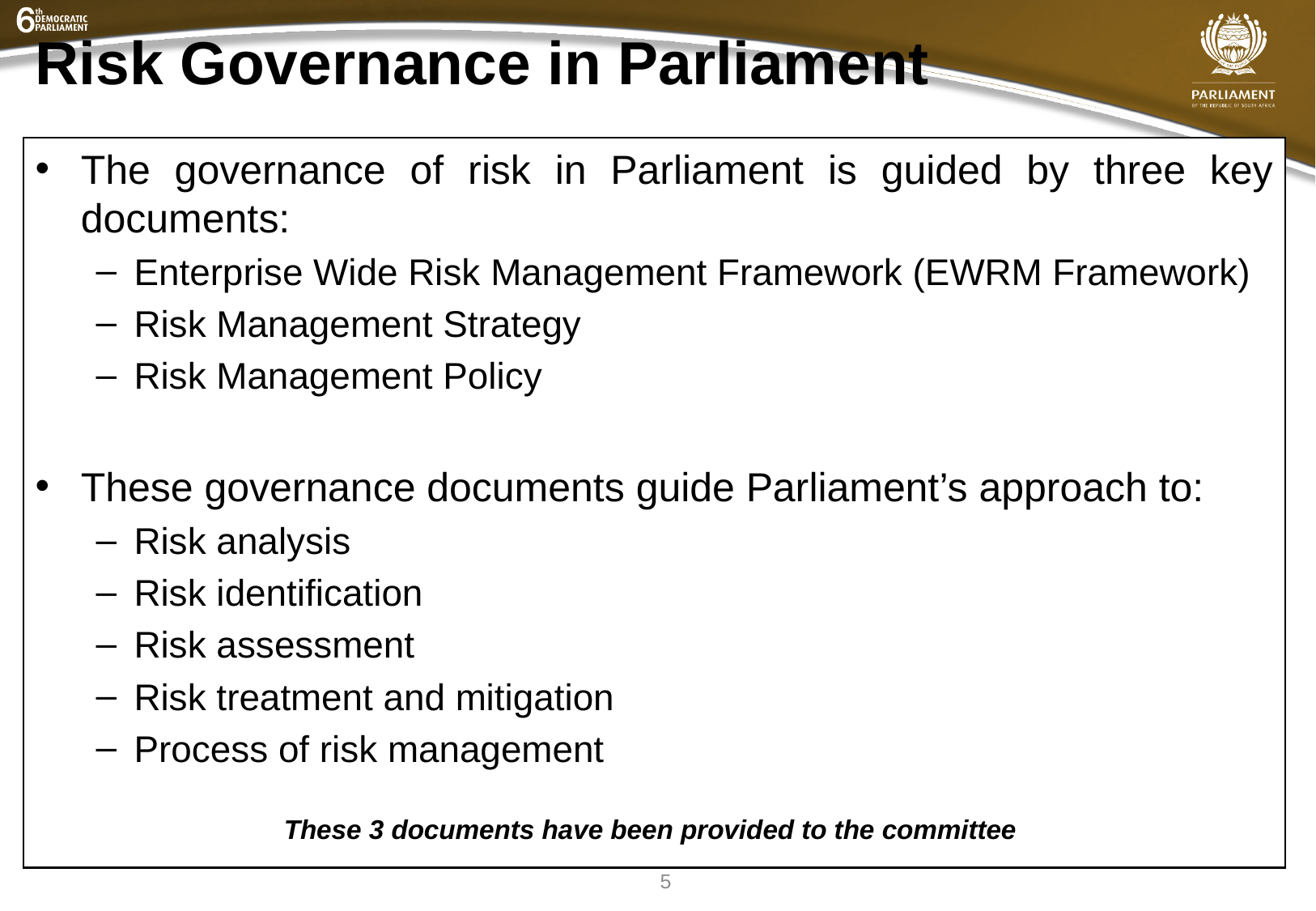

# Risk Governance in Parliament
The governance of risk in Parliament is guided by three key documents:
Enterprise Wide Risk Management Framework (EWRM Framework)
Risk Management Strategy
Risk Management Policy

These governance documents guide Parliament’s approach to:
Risk analysis
Risk identification
Risk assessment
Risk treatment and mitigation
Process of risk management

These 3 documents have been provided to the committee
5